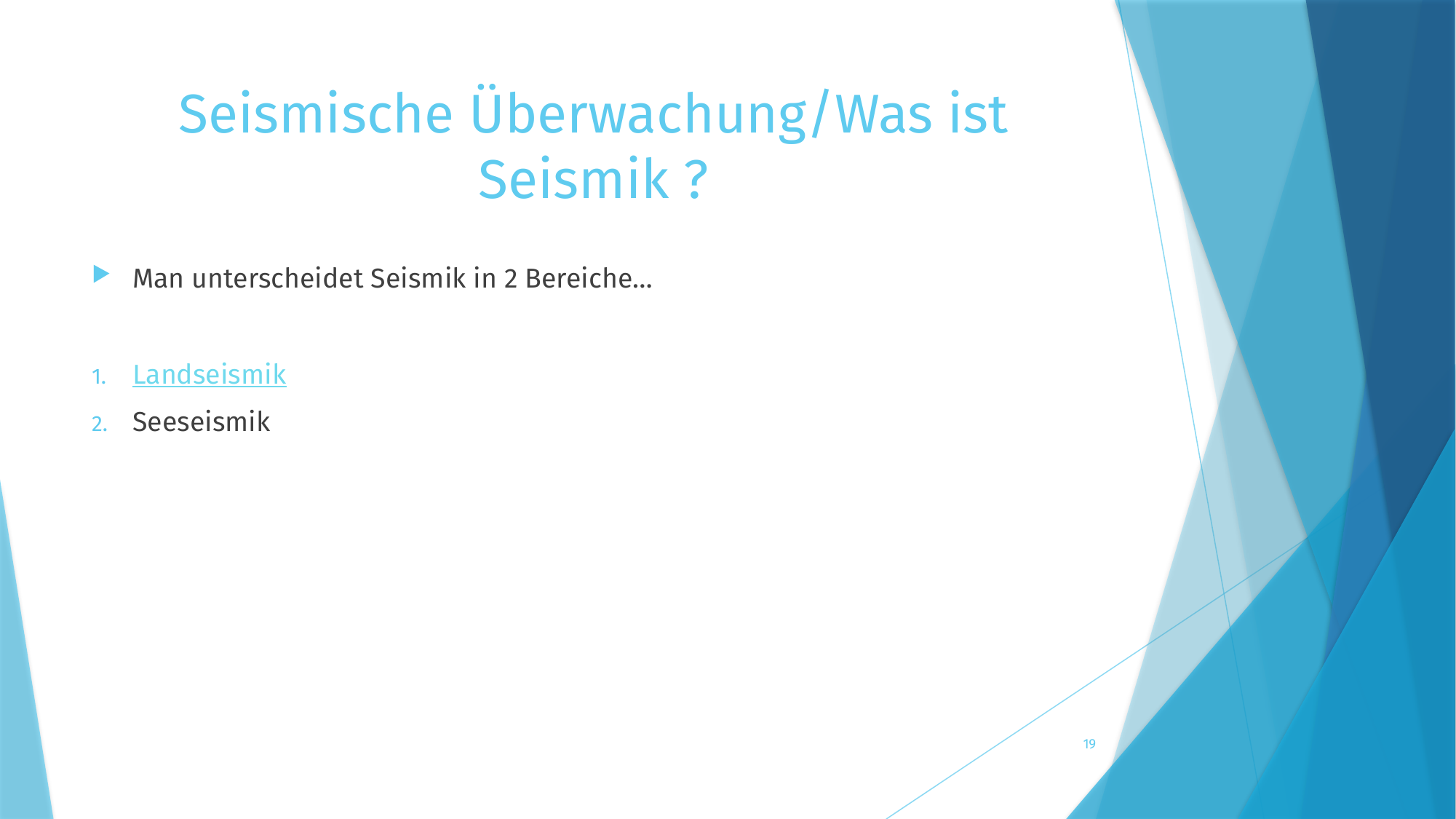

# Seismische Überwachung/Was ist Seismik ?
Man unterscheidet Seismik in 2 Bereiche…

Landseismik
Seeseismik
19